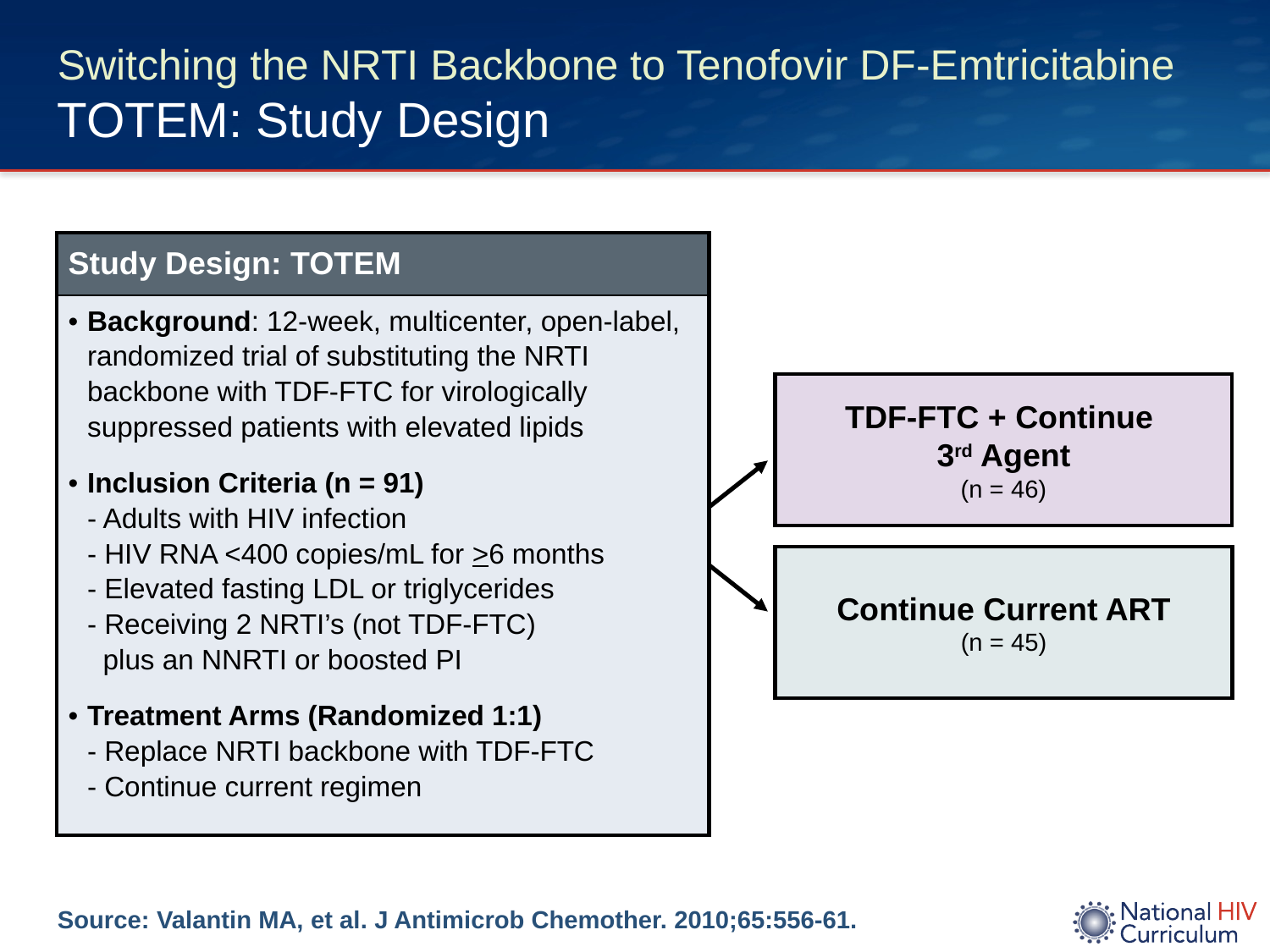

# Switching the NRTI Backbone to Tenofovir DF-Emtricitabine TOTEM: Study Design
| Study Design: TOTEM |
| --- |
| Background: 12-week, multicenter, open-label, randomized trial of substituting the NRTI backbone with TDF-FTC for virologically suppressed patients with elevated lipids Inclusion Criteria (n = 91) - Adults with HIV infection - HIV RNA <400 copies/mL for >6 months - Elevated fasting LDL or triglycerides - Receiving 2 NRTI’s (not TDF-FTC) plus an NNRTI or boosted PI Treatment Arms (Randomized 1:1) - Replace NRTI backbone with TDF-FTC - Continue current regimen |
TDF-FTC + Continue
3rd Agent
(n = 46)

Continue Current ART
(n = 45)
Source: Valantin MA, et al. J Antimicrob Chemother. 2010;65:556-61.